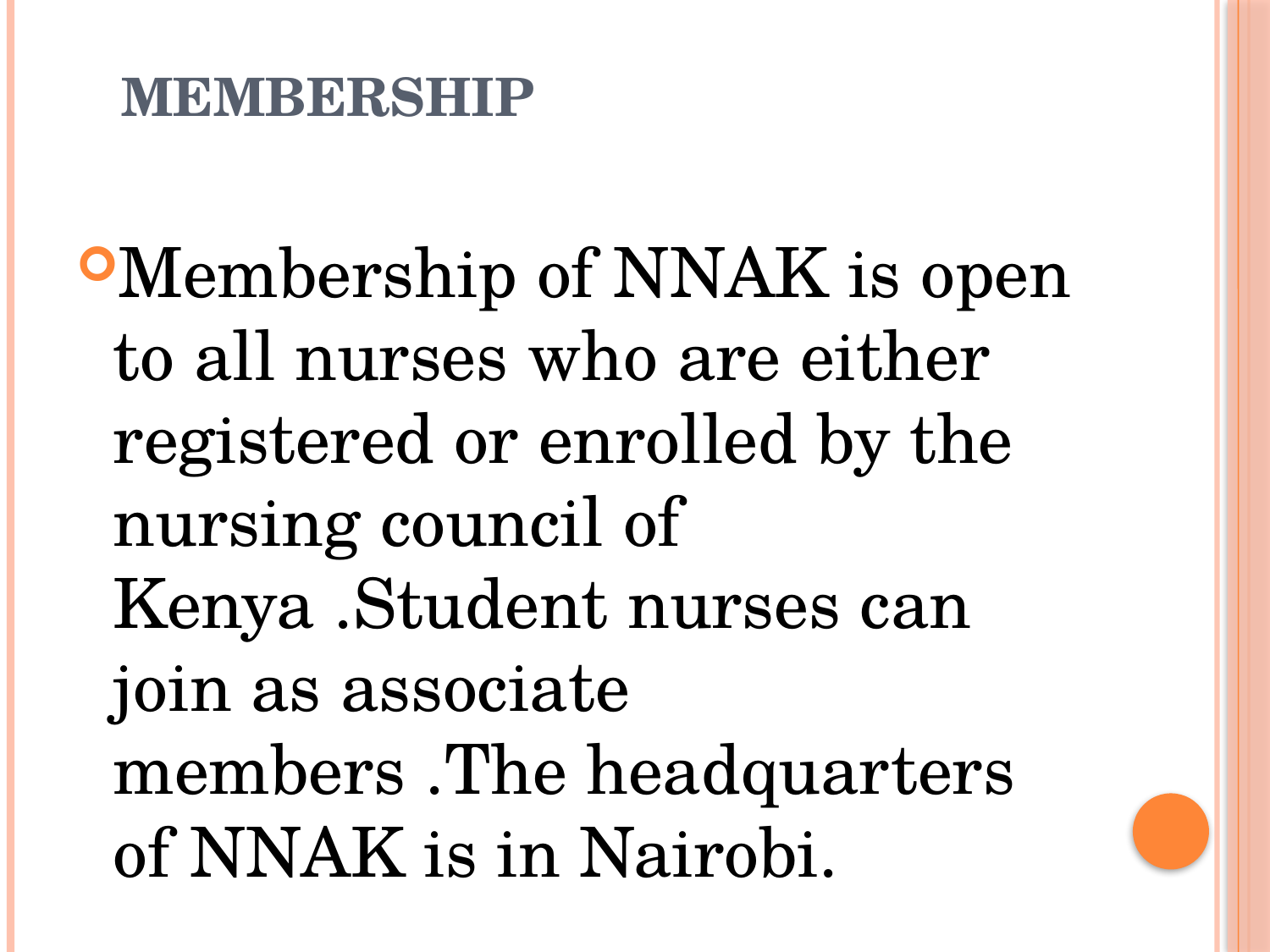

# MEMBERSHIP
Membership of NNAK is open to all nurses who are either registered or enrolled by the nursing council of Kenya .Student nurses can  join as associate members .The headquarters of NNAK is in Nairobi.